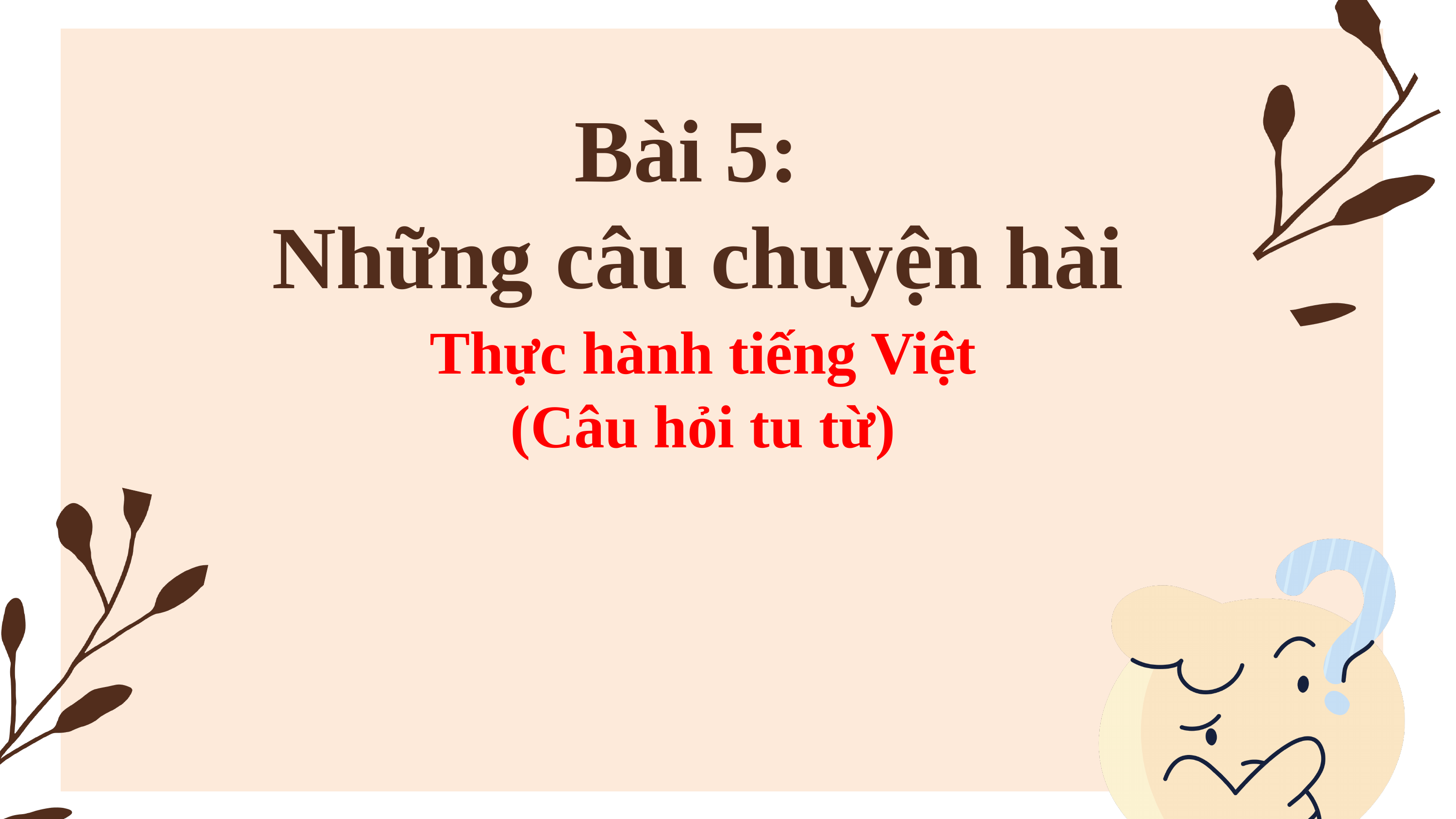

Bài 5:
Những câu chuyện hài
Thực hành tiếng Việt
(Câu hỏi tu từ)